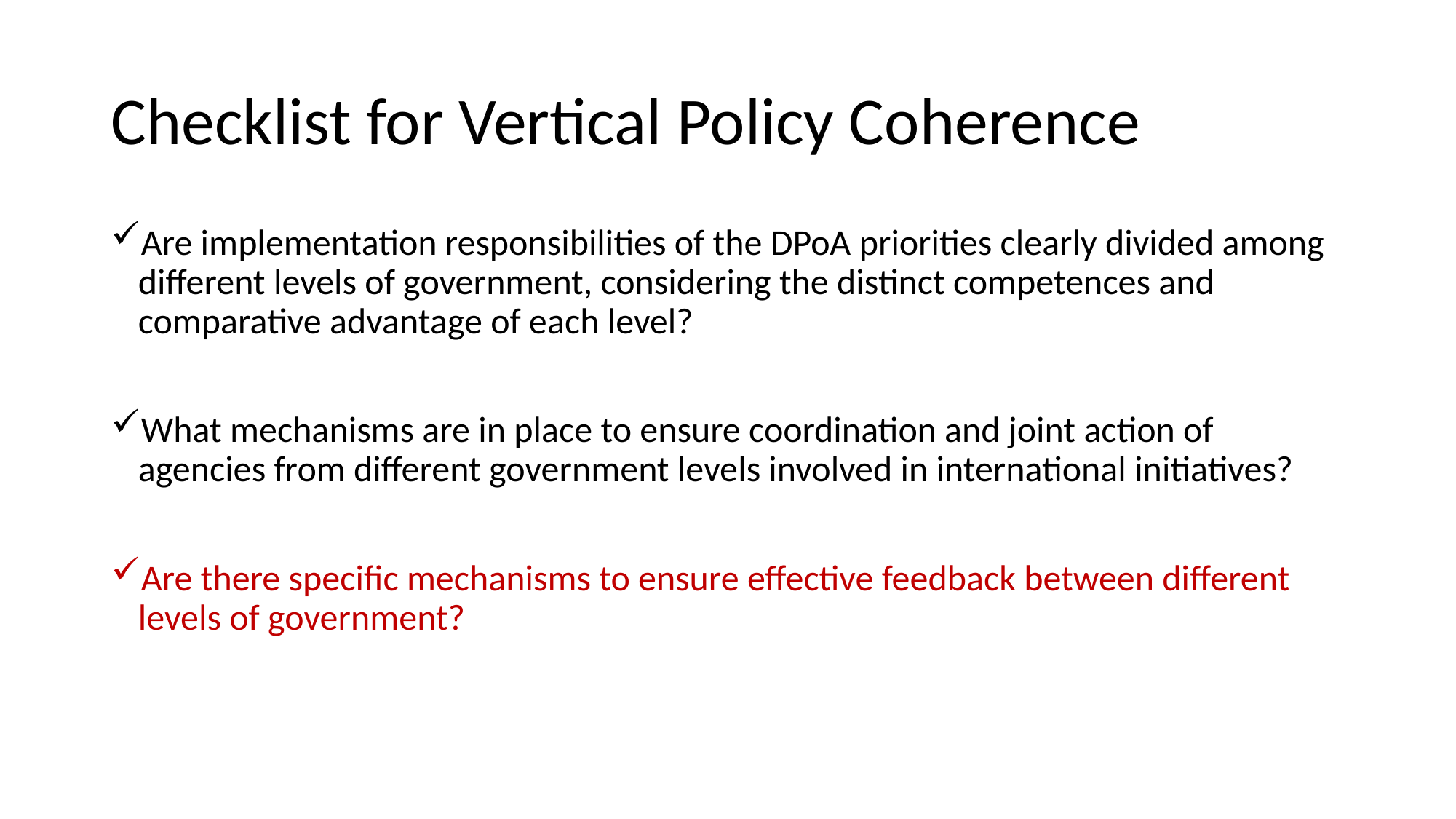

# Checklist for Vertical Policy Coherence
Are implementation responsibilities of the DPoA priorities clearly divided among different levels of government, considering the distinct competences and comparative advantage of each level?

What mechanisms are in place to ensure coordination and joint action of agencies from different government levels involved in international initiatives?

Are there specific mechanisms to ensure effective feedback between different levels of government?